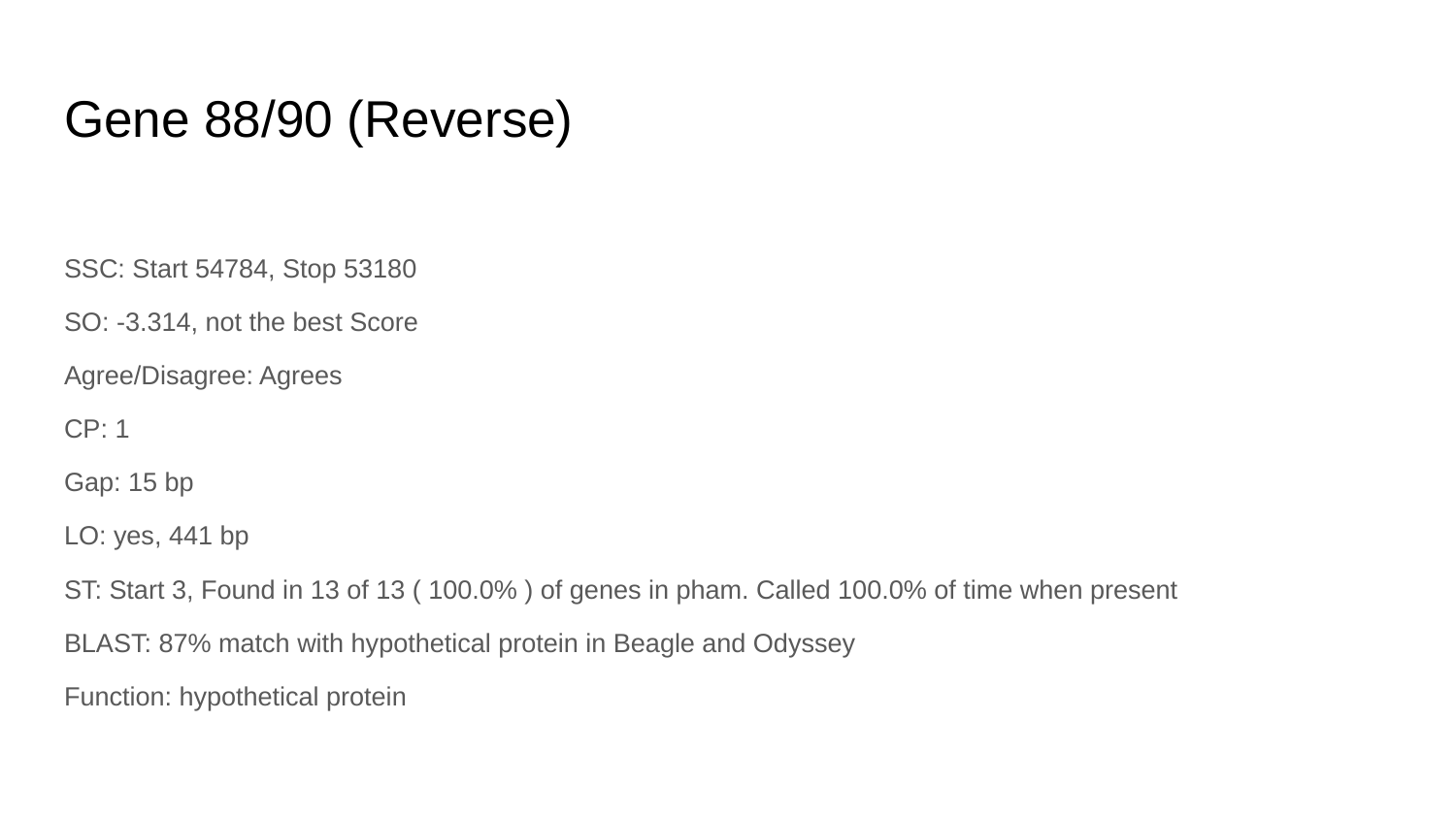

# Gene 88/90 (Reverse)

SSC: Start 54784, Stop 53180
SO: -3.314, not the best Score
Agree/Disagree: Agrees
CP: 1
Gap: 15 bp
LO: yes, 441 bp
ST: Start 3, Found in 13 of 13 ( 100.0% ) of genes in pham. Called 100.0% of time when present
BLAST: 87% match with hypothetical protein in Beagle and Odyssey
Function: hypothetical protein